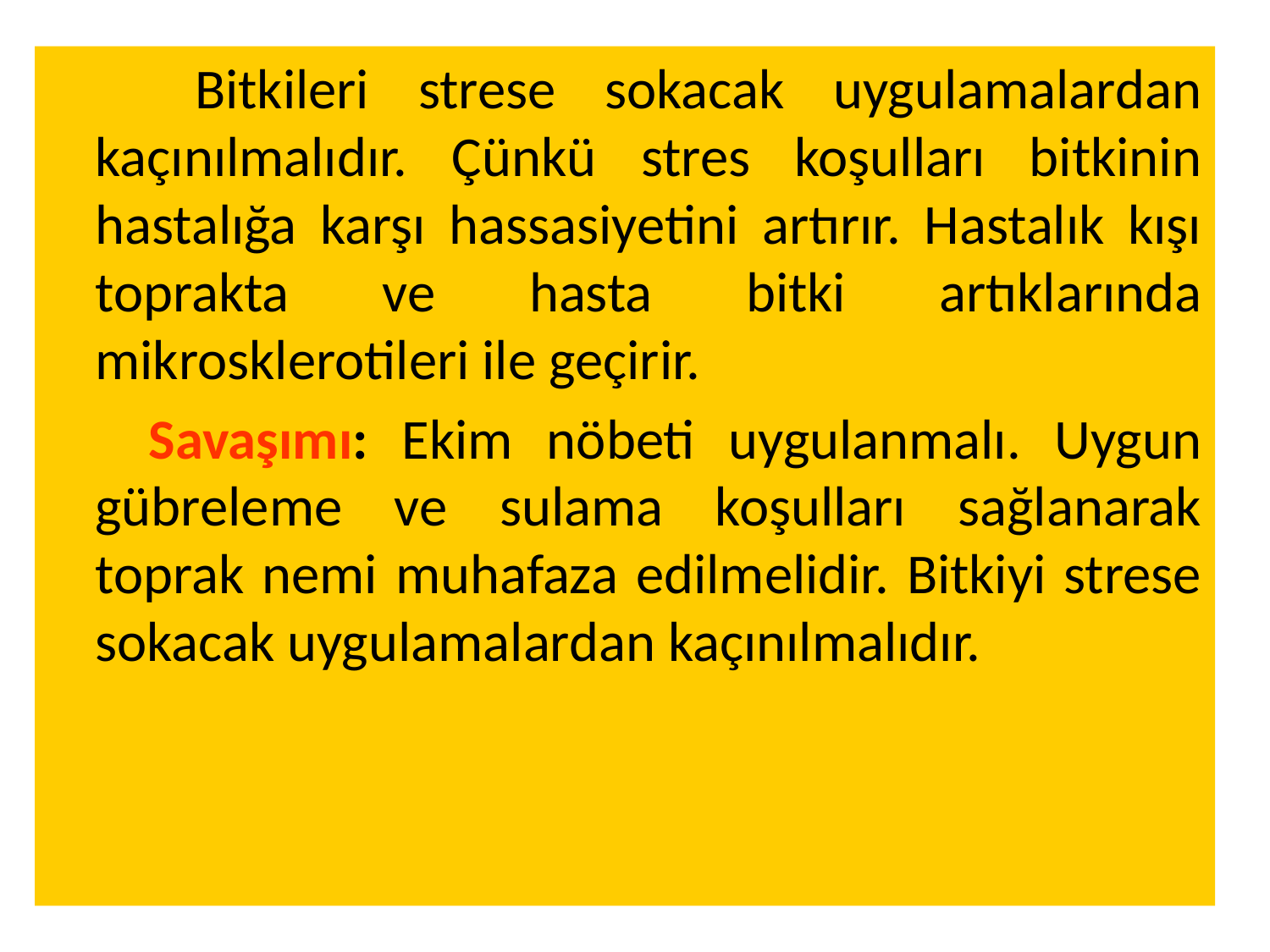

Bitkileri strese sokacak uygulamalardan kaçınılmalıdır. Çünkü stres koşulları bitkinin hastalığa karşı hassasiyetini artırır. Hastalık kışı toprakta ve hasta bitki artıklarında mikrosklerotileri ile geçirir.
   Savaşımı: Ekim nöbeti uygulanmalı. Uygun gübreleme ve sulama koşulları sağlanarak toprak nemi muhafaza edilmelidir. Bitkiyi strese sokacak uygulamalardan kaçınılmalıdır.